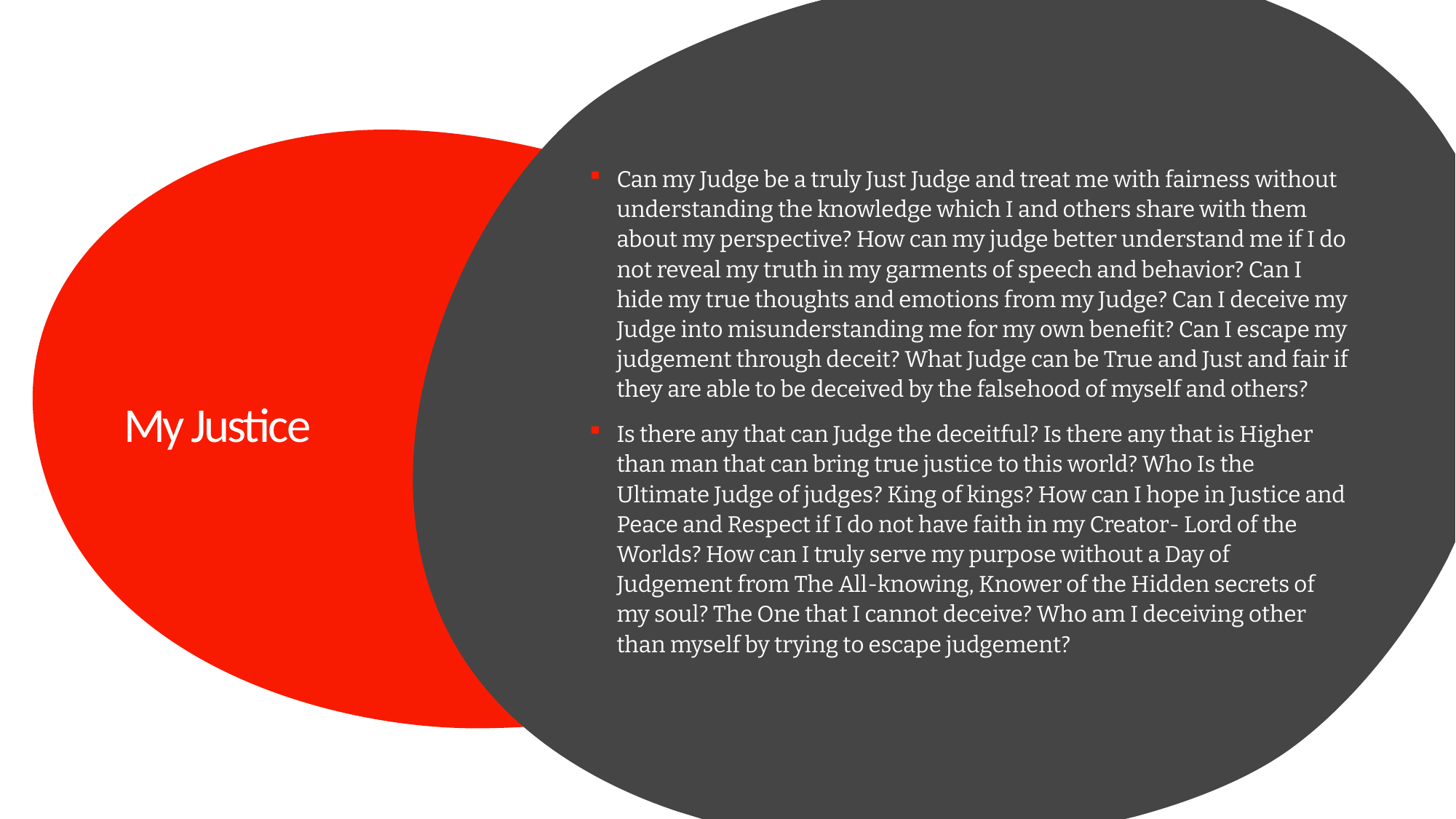

Can my Judge be a truly Just Judge and treat me with fairness without understanding the knowledge which I and others share with them about my perspective? How can my judge better understand me if I do not reveal my truth in my garments of speech and behavior? Can I hide my true thoughts and emotions from my Judge? Can I deceive my Judge into misunderstanding me for my own benefit? Can I escape my judgement through deceit? What Judge can be True and Just and fair if they are able to be deceived by the falsehood of myself and others?
Is there any that can Judge the deceitful? Is there any that is Higher than man that can bring true justice to this world? Who Is the Ultimate Judge of judges? King of kings? How can I hope in Justice and Peace and Respect if I do not have faith in my Creator- Lord of the Worlds? How can I truly serve my purpose without a Day of Judgement from The All-knowing, Knower of the Hidden secrets of my soul? The One that I cannot deceive? Who am I deceiving other than myself by trying to escape judgement?
# My Justice